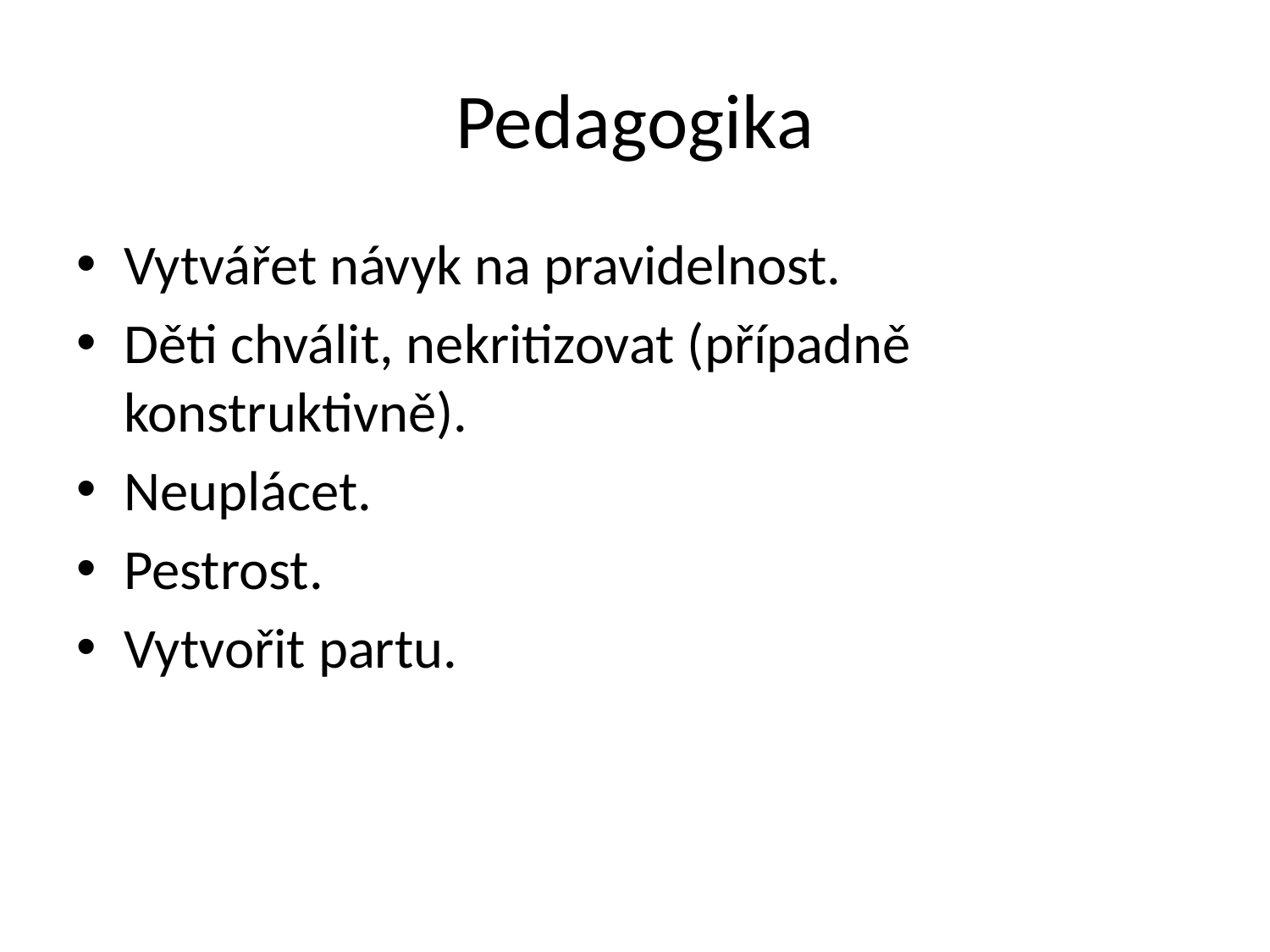

# Pedagogika
Vytvářet návyk na pravidelnost.
Děti chválit, nekritizovat (případně konstruktivně).
Neuplácet.
Pestrost.
Vytvořit partu.